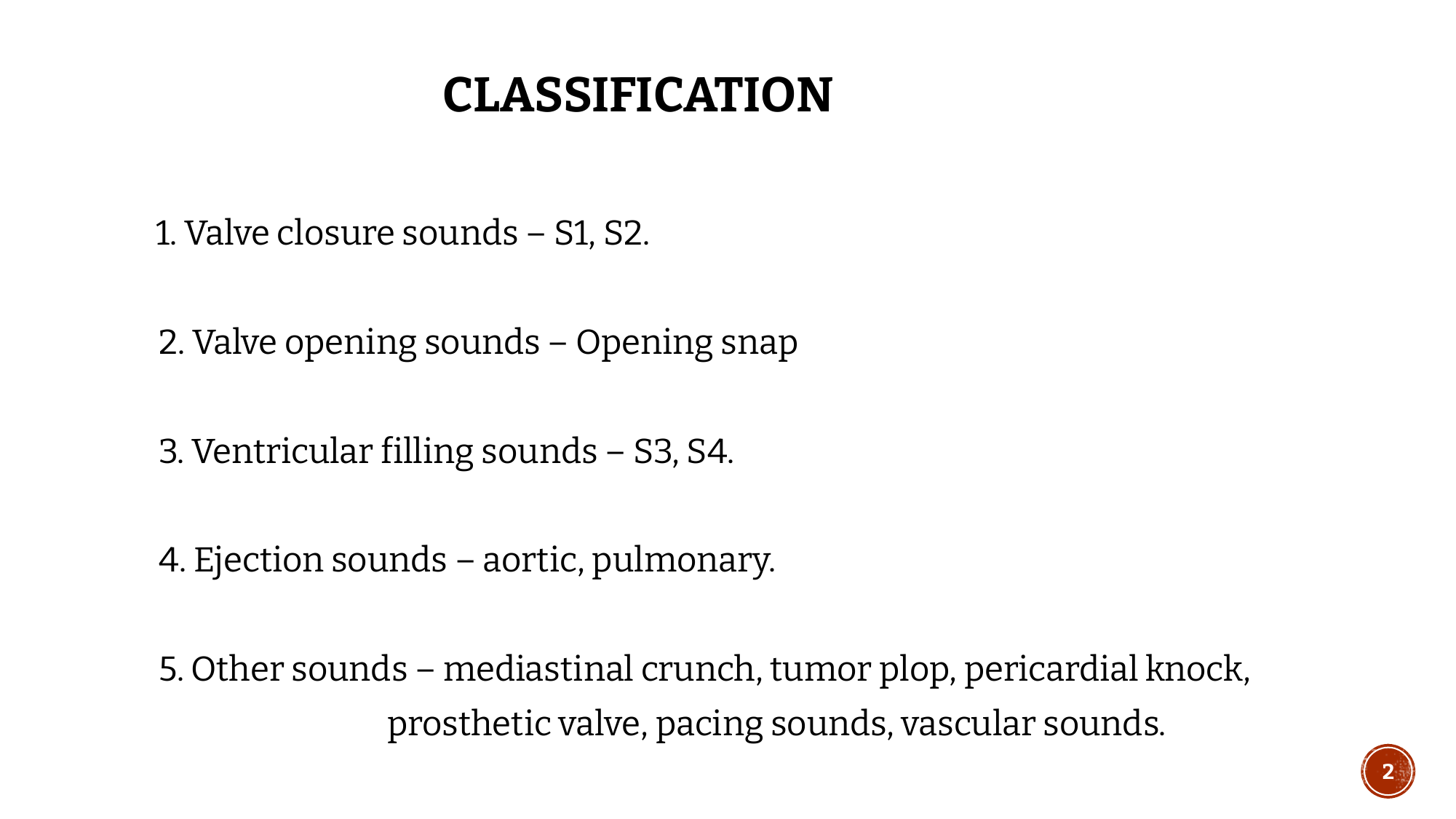

# CLASSIFICATION
   1. Valve closure sounds – S1, S2.

   2. Valve opening sounds – Opening snap

   3. Ventricular filling sounds – S3, S4.

   4. Ejection sounds – aortic, pulmonary.

   5. Other sounds – mediastinal crunch, tumor plop, pericardial knock,
                                    prosthetic valve, pacing sounds, vascular sounds.
2